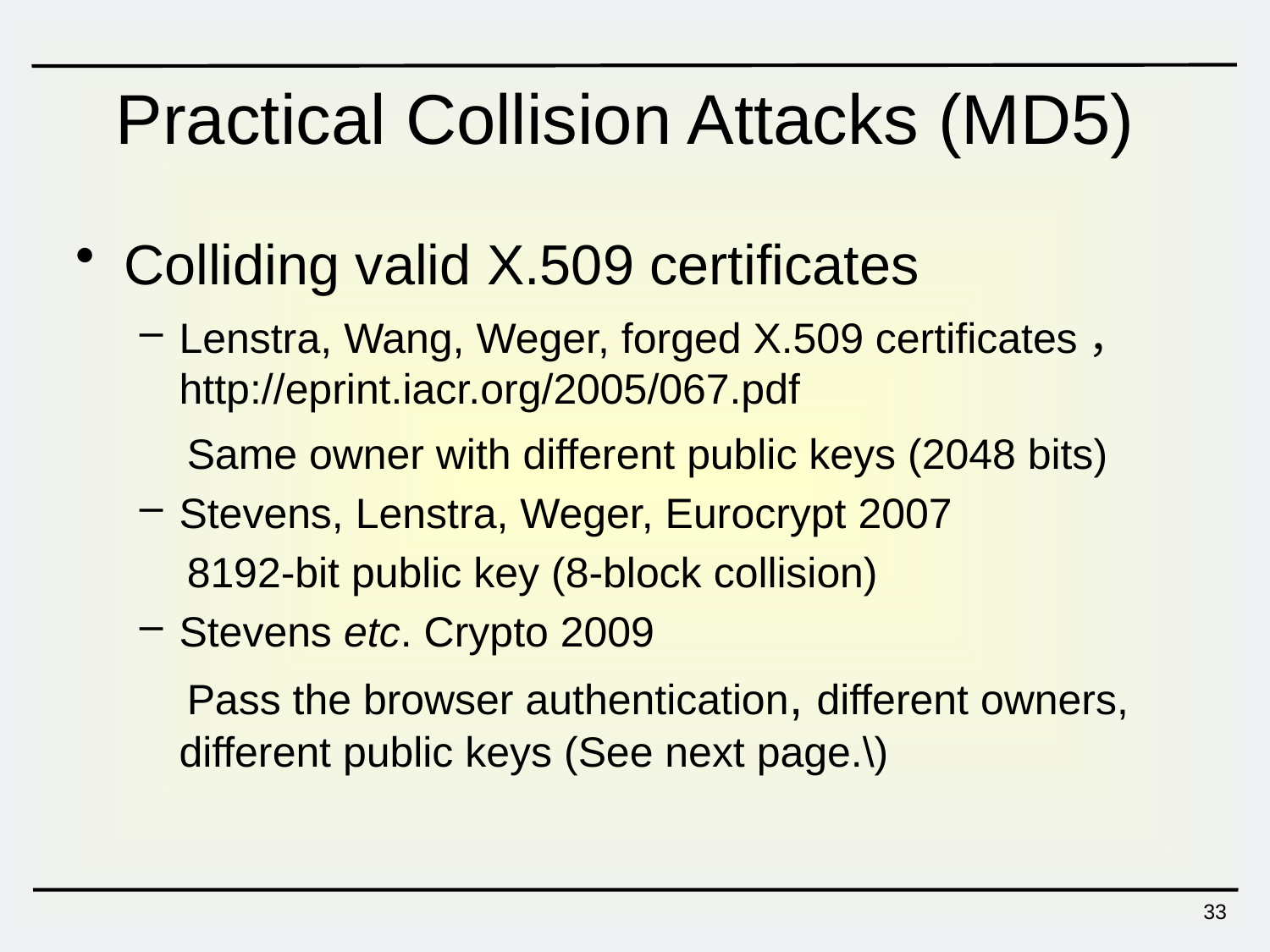

# Practical Collision Attacks (MD5)
Colliding valid X.509 certificates
Lenstra, Wang, Weger, forged X.509 certificates，      http://eprint.iacr.org/2005/067.pdf
    Same owner with different public keys (2048 bits)
Stevens, Lenstra, Weger, Eurocrypt 2007
    8192-bit public key (8-block collision)
Stevens etc. Crypto 2009
    Pass the browser authentication, different owners,      different public keys (See next page.\)

33